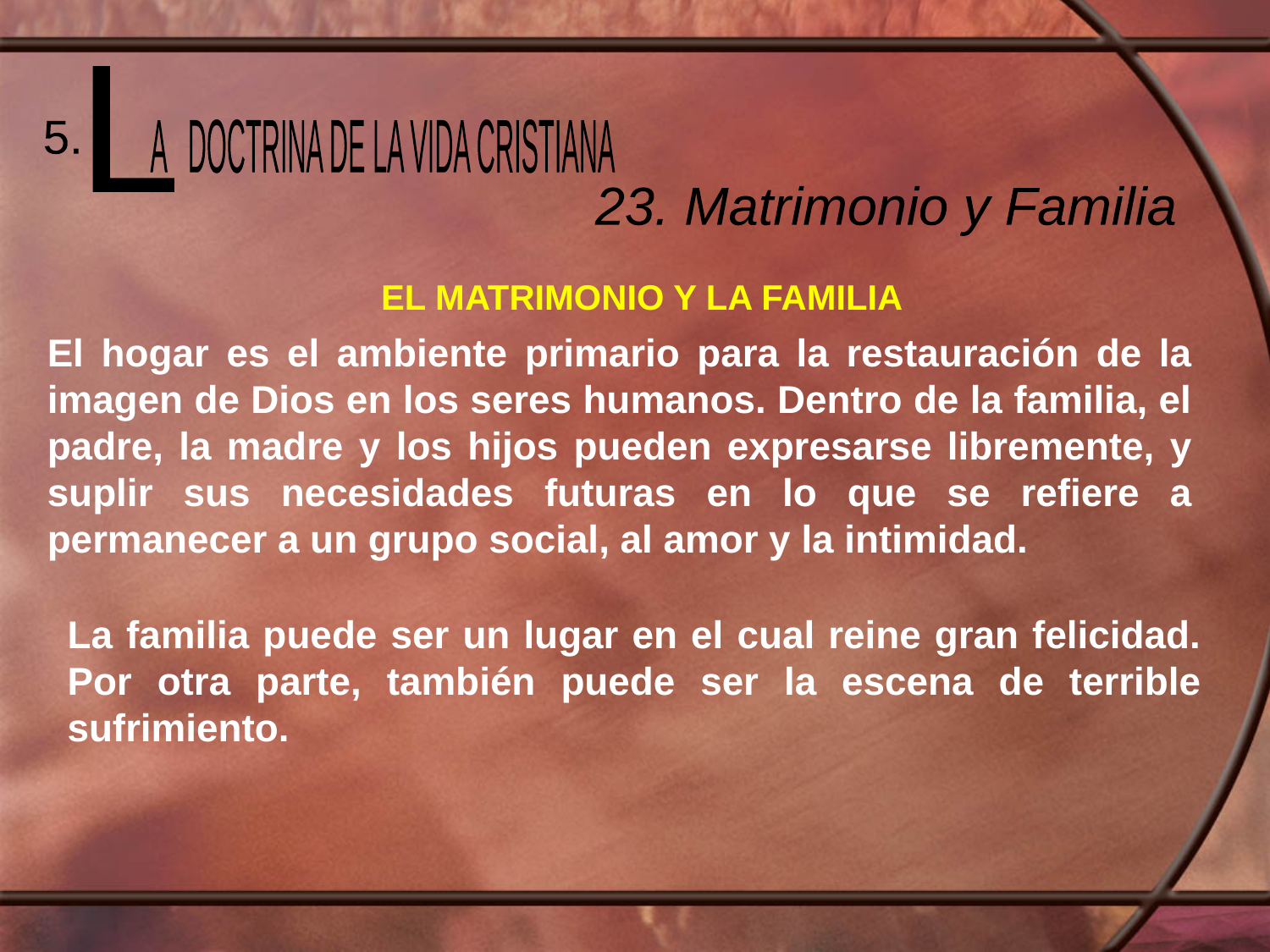

L
   A   DOCTRINA DE LA VIDA CRISTIANA
5.
23. Matrimonio y Familia
EL MATRIMONIO Y LA FAMILIA
El hogar es el ambiente primario para la restauración de la imagen de Dios en los seres humanos. Dentro de la familia, el padre, la madre y los hijos pueden expresarse libremente, y suplir sus necesidades futuras en lo que se refiere a permanecer a un grupo social, al amor y la intimidad.
La familia puede ser un lugar en el cual reine gran felicidad. Por otra parte, también puede ser la escena de terrible sufrimiento.